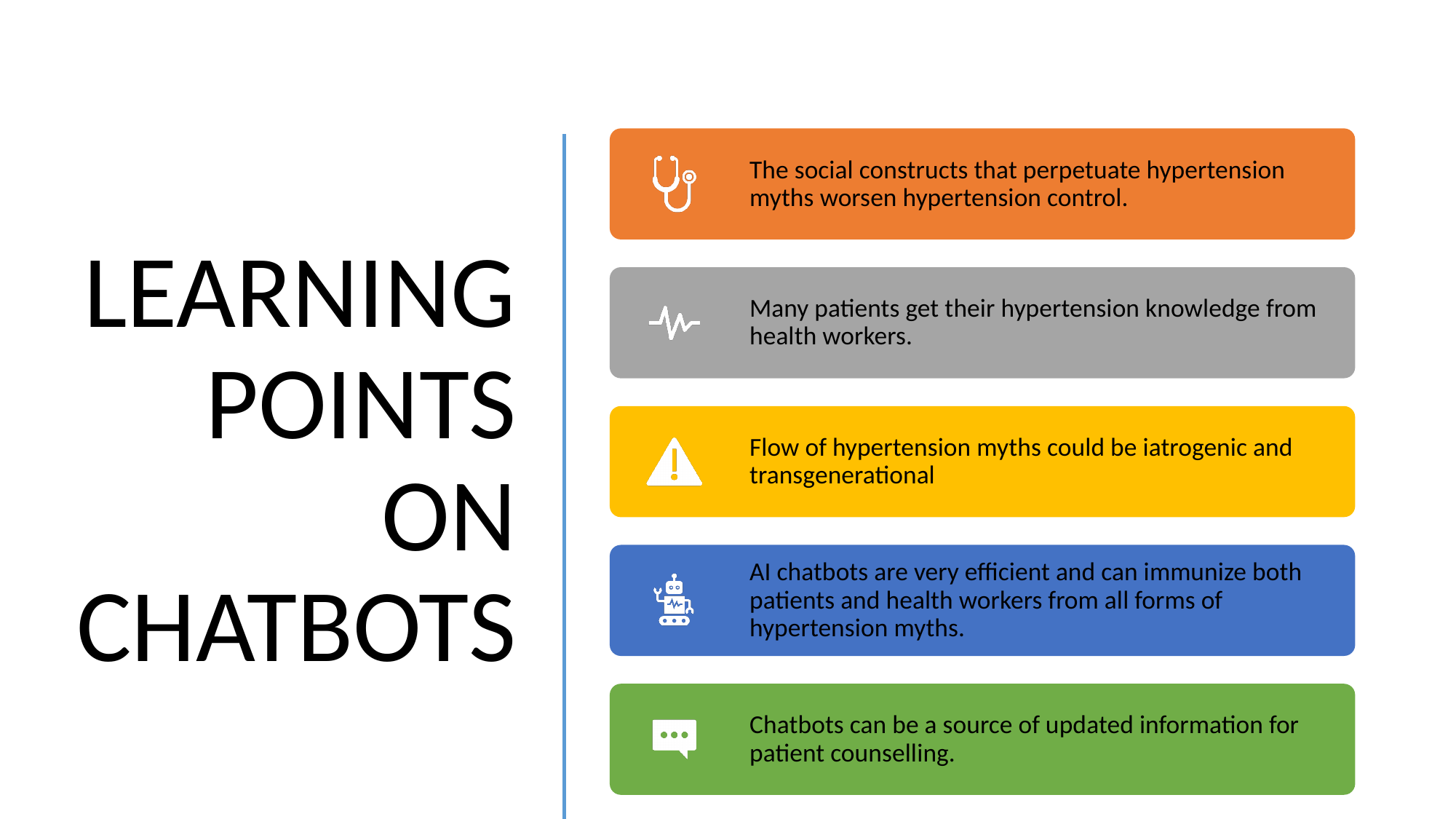

# LEARNINGPOINTS ON CHATBOTS
The social constructs that perpetuate hypertension myths worsen hypertension control.
Many patients get their hypertension knowledge from health workers.
Flow of hypertension myths could be iatrogenic and transgenerational
AI chatbots are very efficient and can immunize both patients and health workers from all forms of hypertension myths.
Chatbots can be a source of updated information for patient counselling.